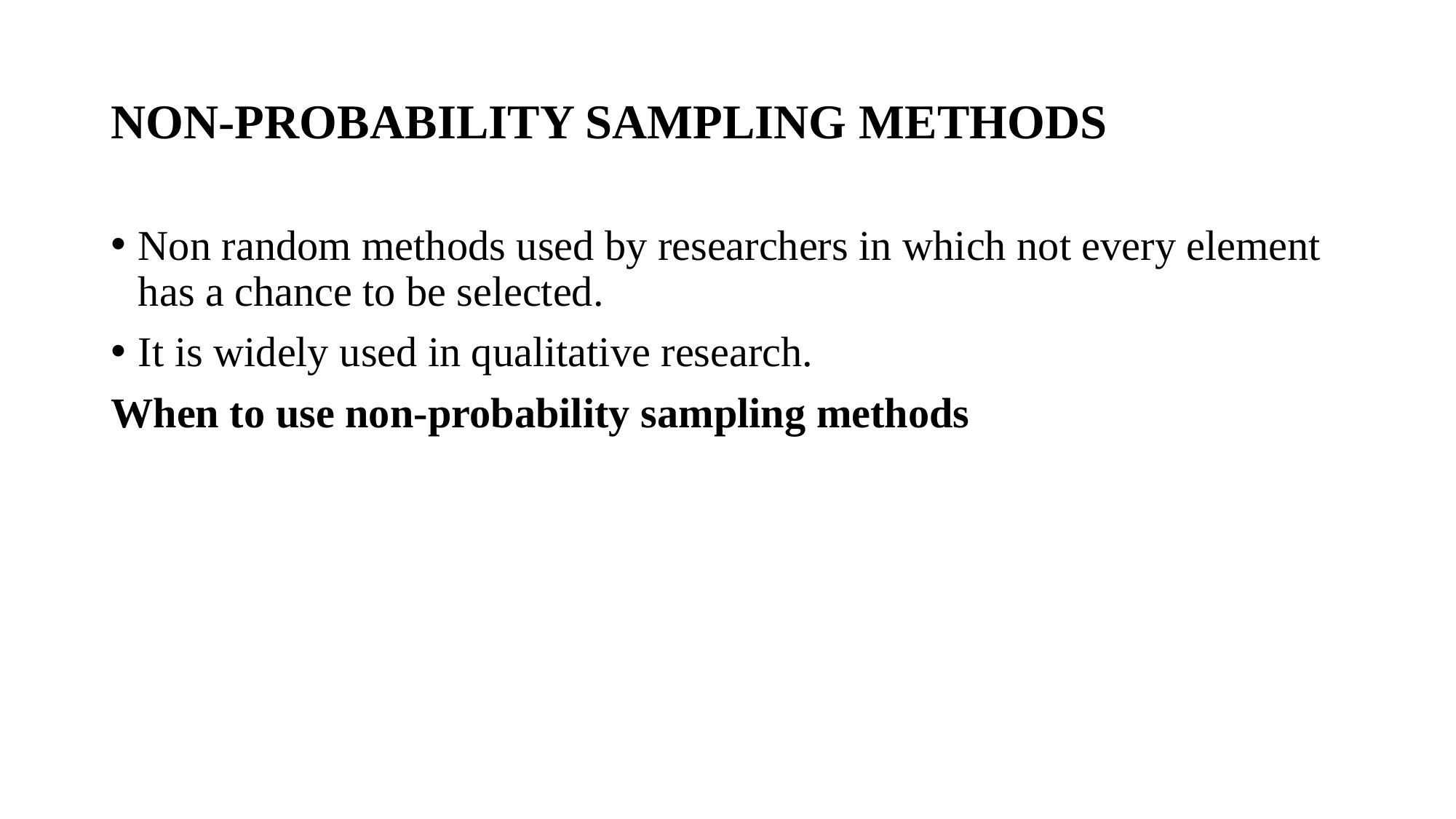

# NON-PROBABILITY SAMPLING METHODS
Non random methods used by researchers in which not every element has a chance to be selected.
It is widely used in qualitative research.
When to use non-probability sampling methods